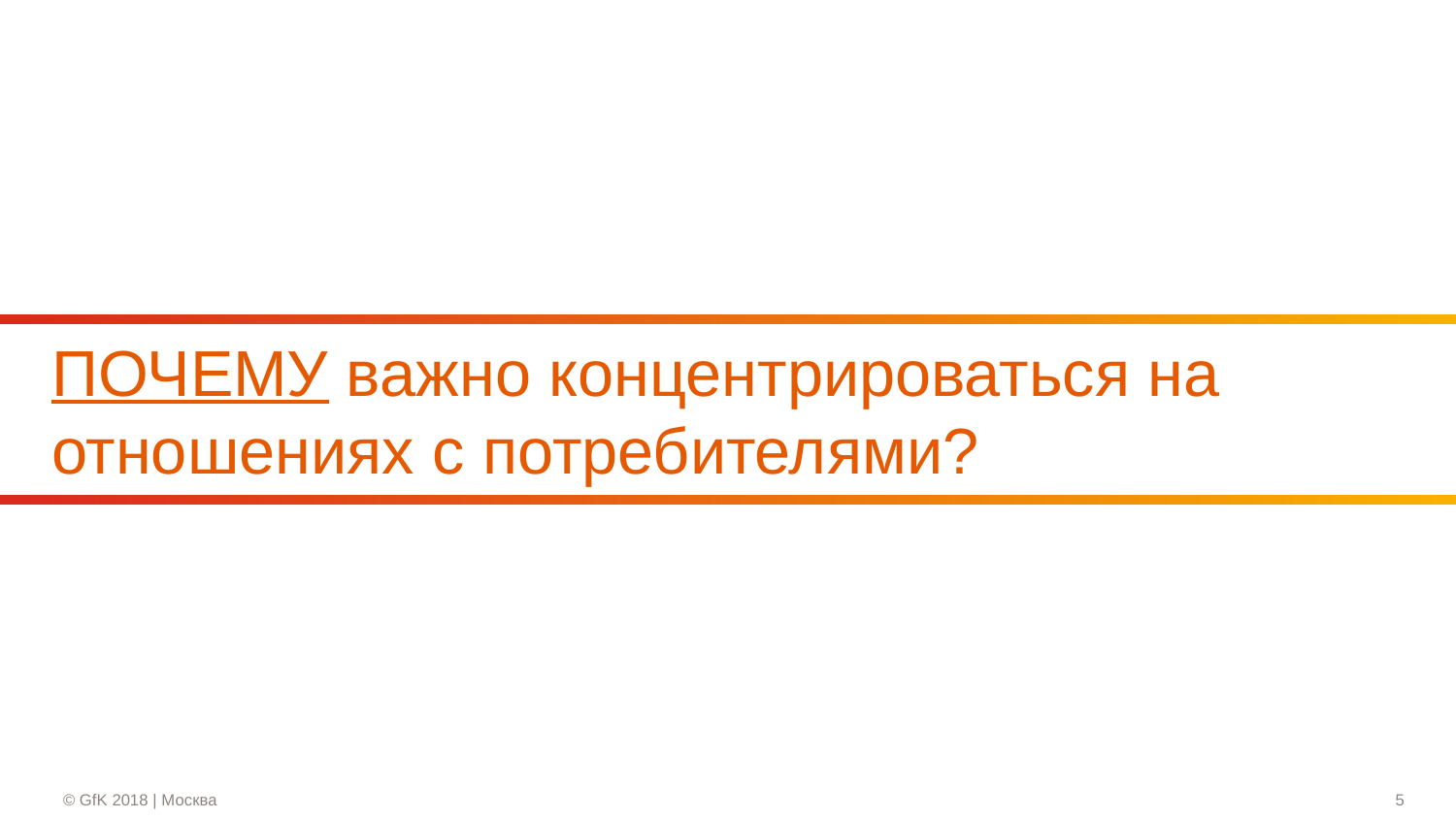

# ПОЧЕМУ важно концентрироваться на отношениях с потребителями?